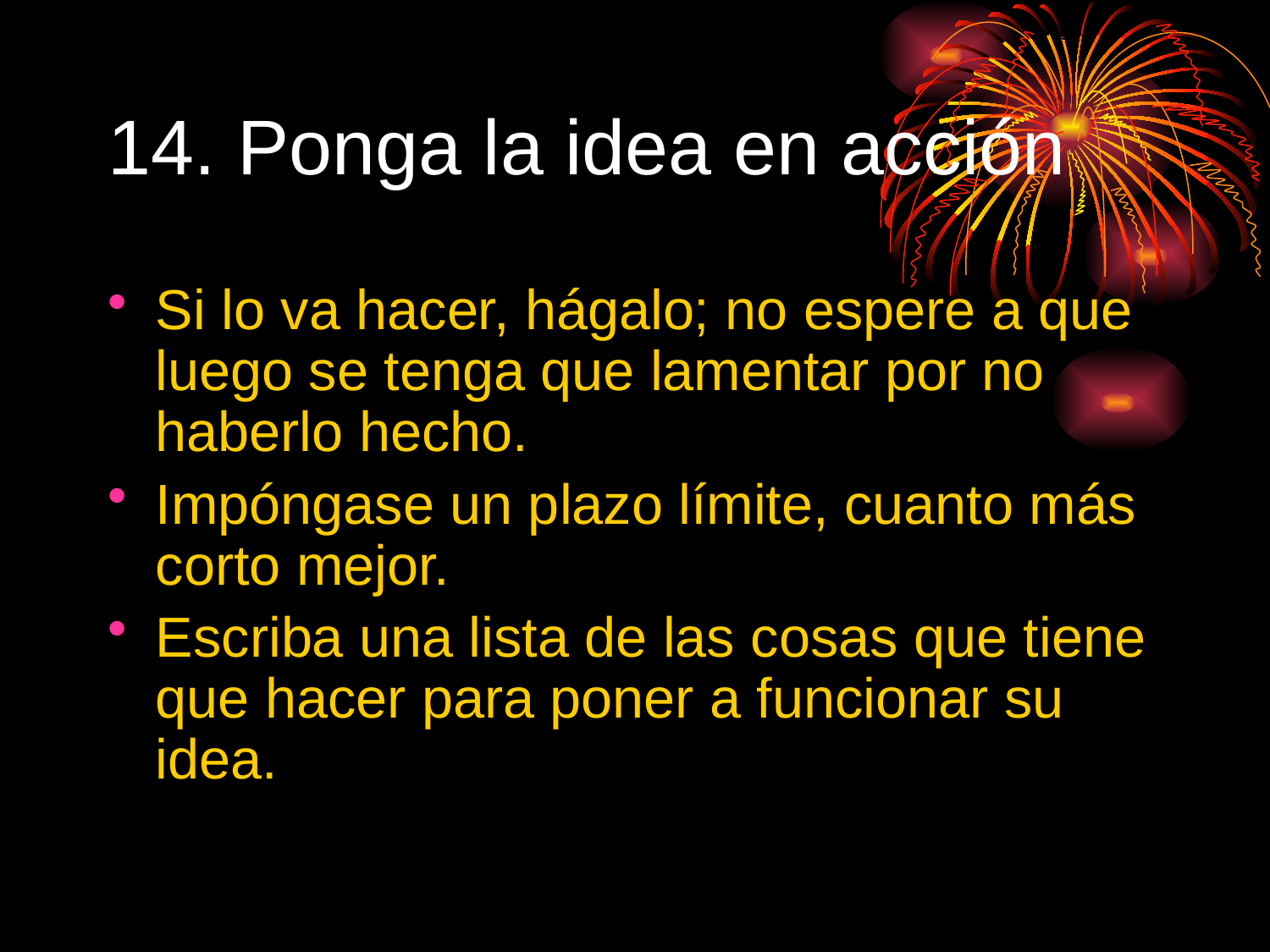

# 14. Ponga la idea en acción
Si lo va hacer, hágalo; no espere a que luego se tenga que lamentar por no haberlo hecho.
Impóngase un plazo límite, cuanto más corto mejor.
Escriba una lista de las cosas que tiene que hacer para poner a funcionar su idea.